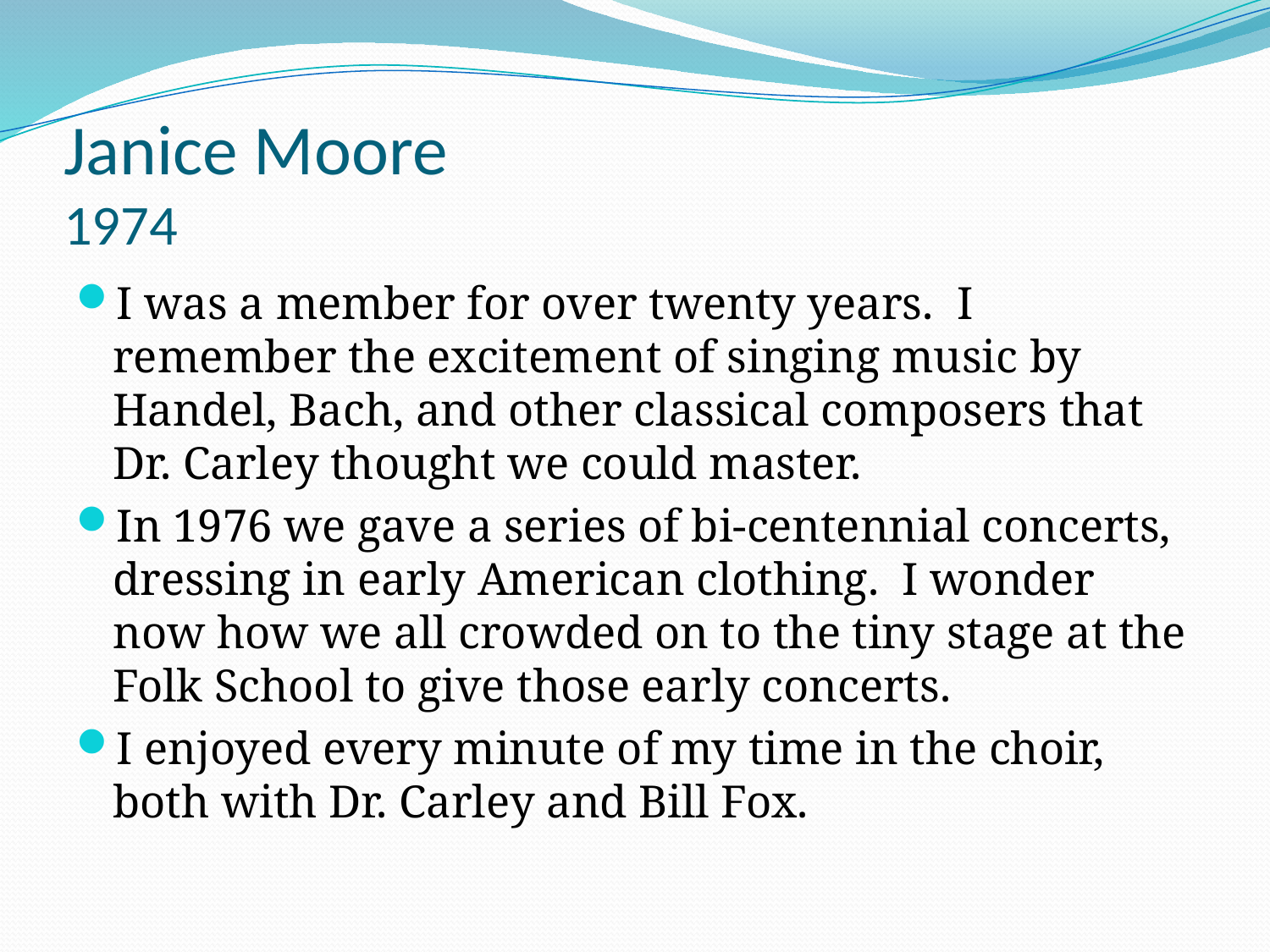

# Janice Moore 1974
I was a member for over twenty years.  I remember the excitement of singing music by Handel, Bach, and other classical composers that Dr. Carley thought we could master.
In 1976 we gave a series of bi-centennial concerts, dressing in early American clothing.  I wonder now how we all crowded on to the tiny stage at the Folk School to give those early concerts.
I enjoyed every minute of my time in the choir, both with Dr. Carley and Bill Fox.